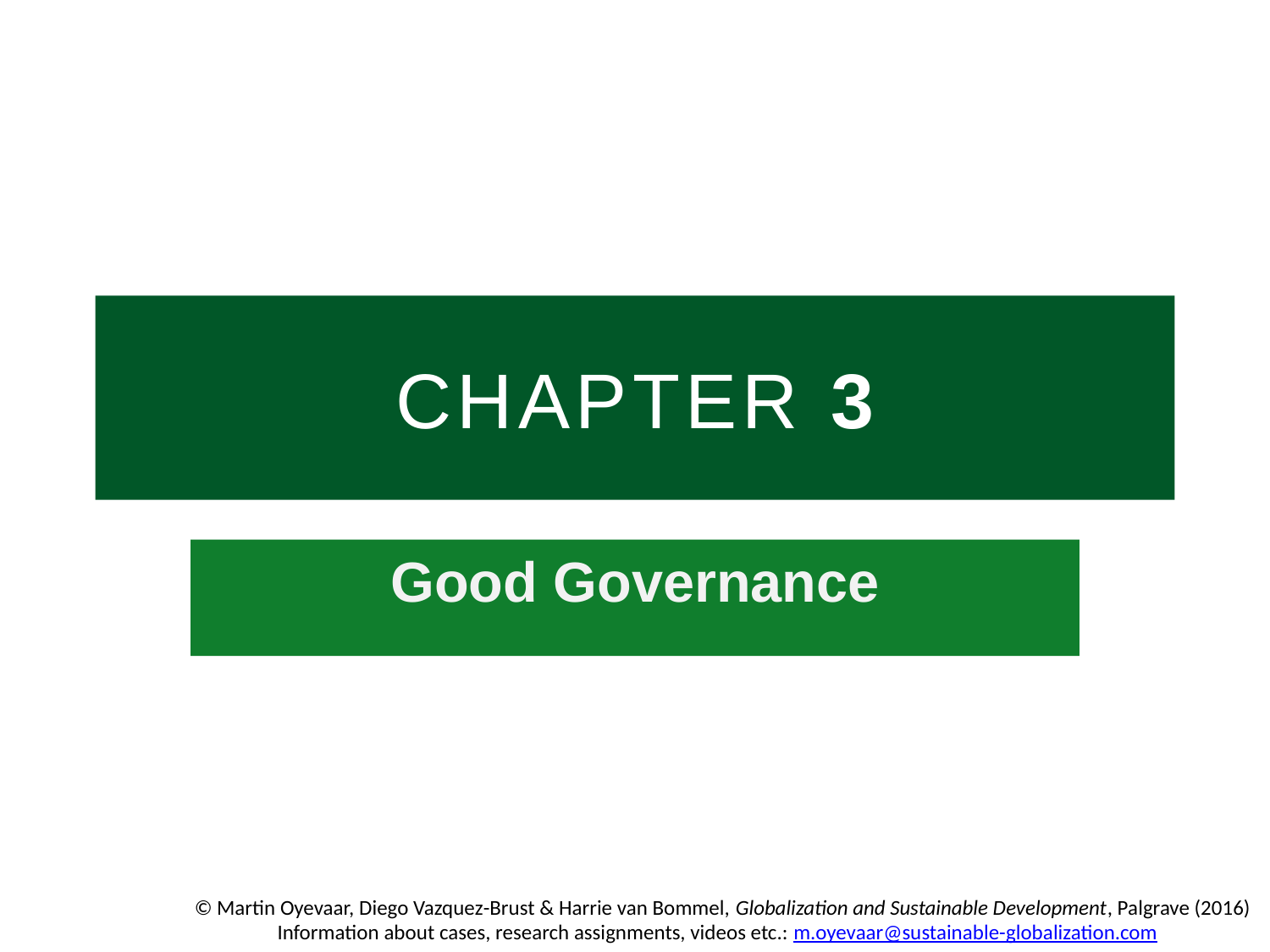

# CHAPTER 3
Good Governance
© Martin Oyevaar, Diego Vazquez-Brust & Harrie van Bommel, Globalization and Sustainable Development, Palgrave (2016)
Information about cases, research assignments, videos etc.: m.oyevaar@sustainable-globalization.com